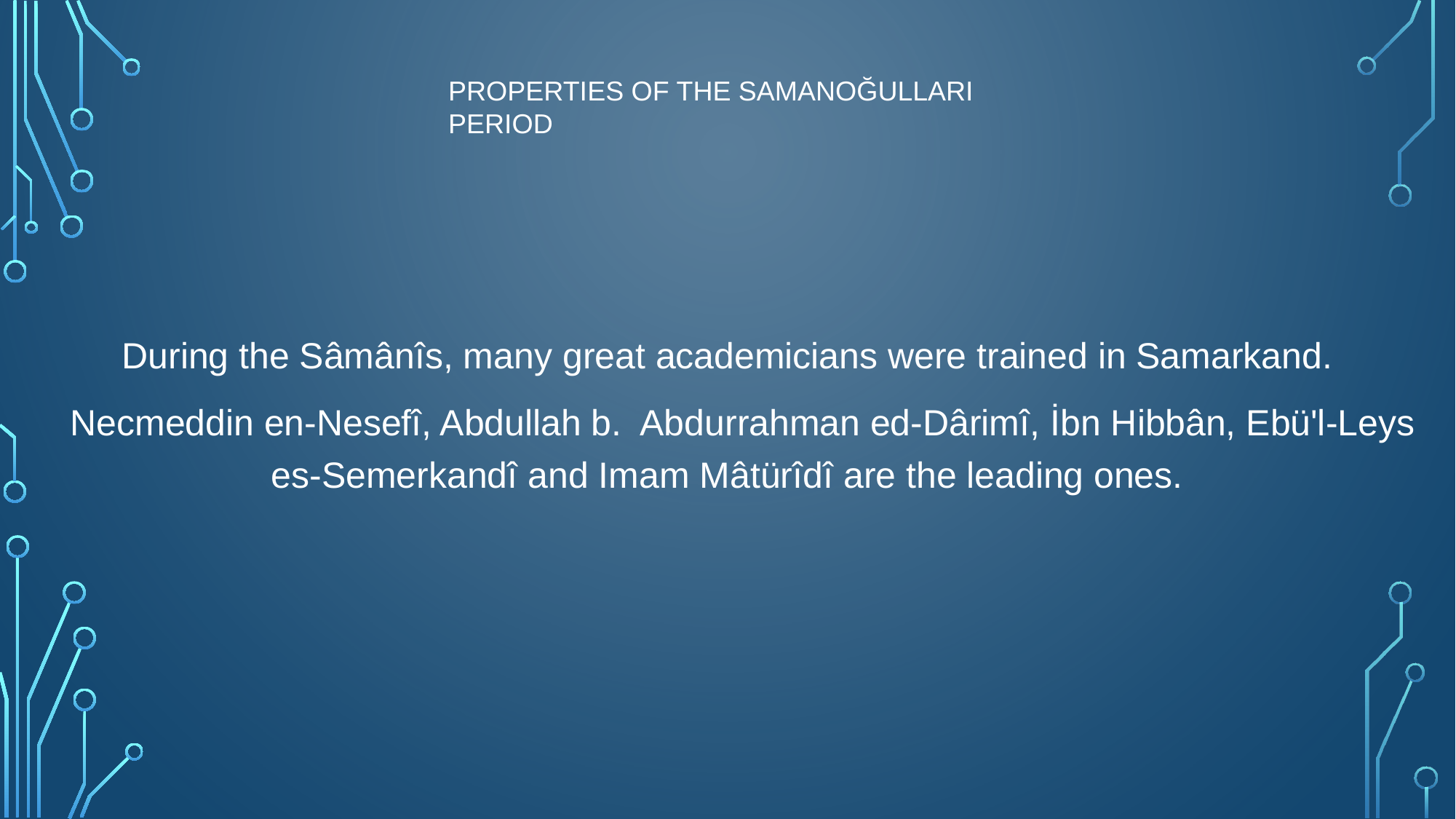

During the Sâmânîs, many great academicians were trained in Samarkand.
   Necmeddin en-Nesefî, Abdullah b.  Abdurrahman ed-Dârimî, İbn Hibbân, Ebü'l-Leys es-Semerkandî and Imam Mâtürîdî are the leading ones.
PROPERTIES OF THE SAMANOĞULLARI PERIOD